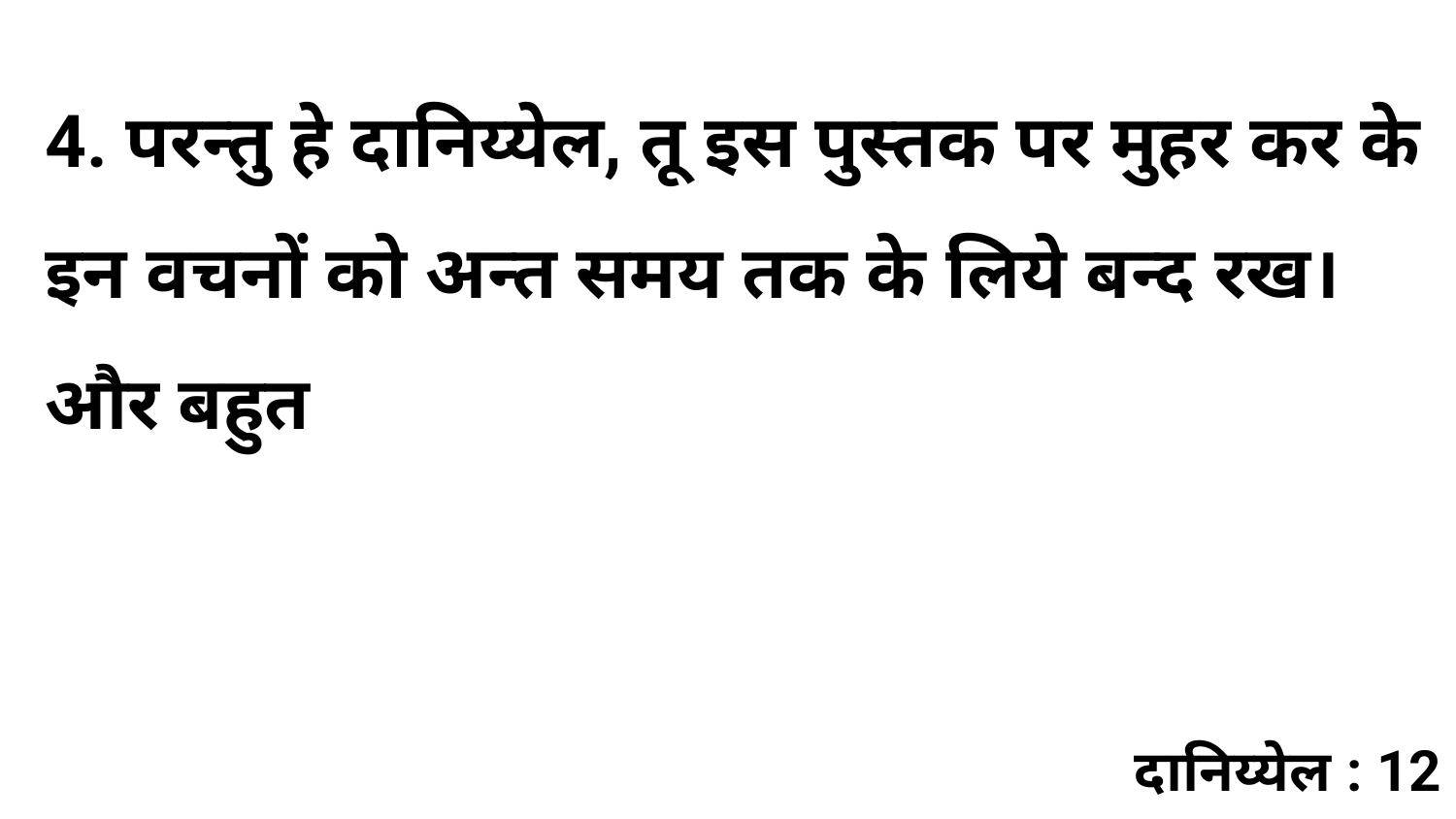

4. परन्तु हे दानिय्येल, तू इस पुस्तक पर मुहर कर के इन वचनों को अन्त समय तक के लिये बन्द रख। और बहुत
दानिय्येल : 12